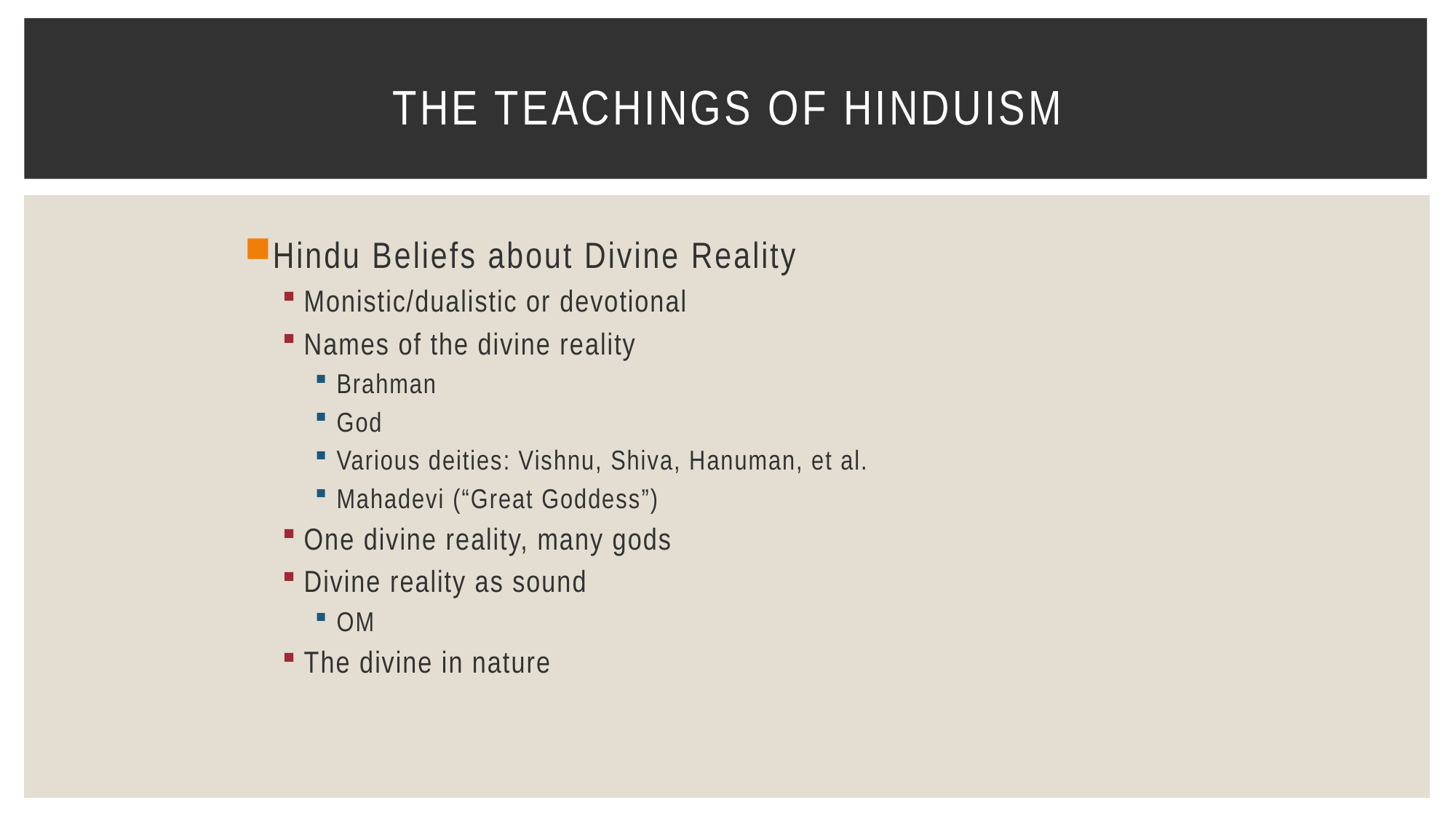

# The Teachings of Hinduism
Hindu Beliefs about Divine Reality
Monistic/dualistic or devotional
Names of the divine reality
Brahman
God
Various deities: Vishnu, Shiva, Hanuman, et al.
Mahadevi (“Great Goddess”)
One divine reality, many gods
Divine reality as sound
OM
The divine in nature